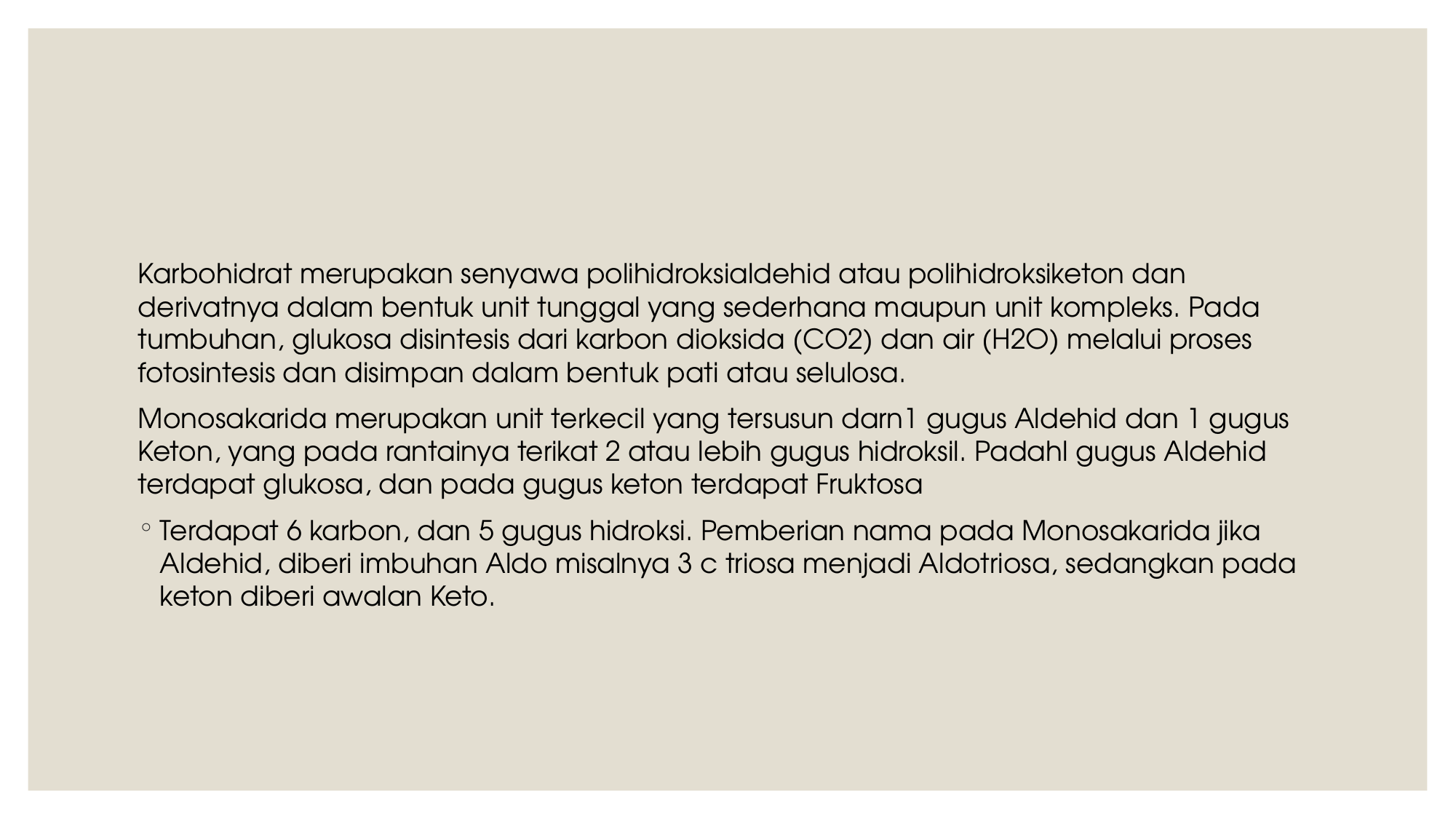

Karbohidrat merupakan senyawa polihidroksialdehid atau polihidroksiketon dan derivatnya dalam bentuk unit tunggal yang sederhana maupun unit kompleks. Pada tumbuhan, glukosa disintesis dari karbon dioksida (CO2) dan air (H2O) melalui proses fotosintesis dan disimpan dalam bentuk pati atau selulosa.
Monosakarida merupakan unit terkecil yang tersusun darn1 gugus Aldehid dan 1 gugus Keton, yang pada rantainya terikat 2 atau lebih gugus hidroksil. Padahl gugus Aldehid terdapat glukosa, dan pada gugus keton terdapat Fruktosa
Terdapat 6 karbon, dan 5 gugus hidroksi. Pemberian nama pada Monosakarida jika Aldehid, diberi imbuhan Aldo misalnya 3 c triosa menjadi Aldotriosa, sedangkan pada keton diberi awalan Keto.